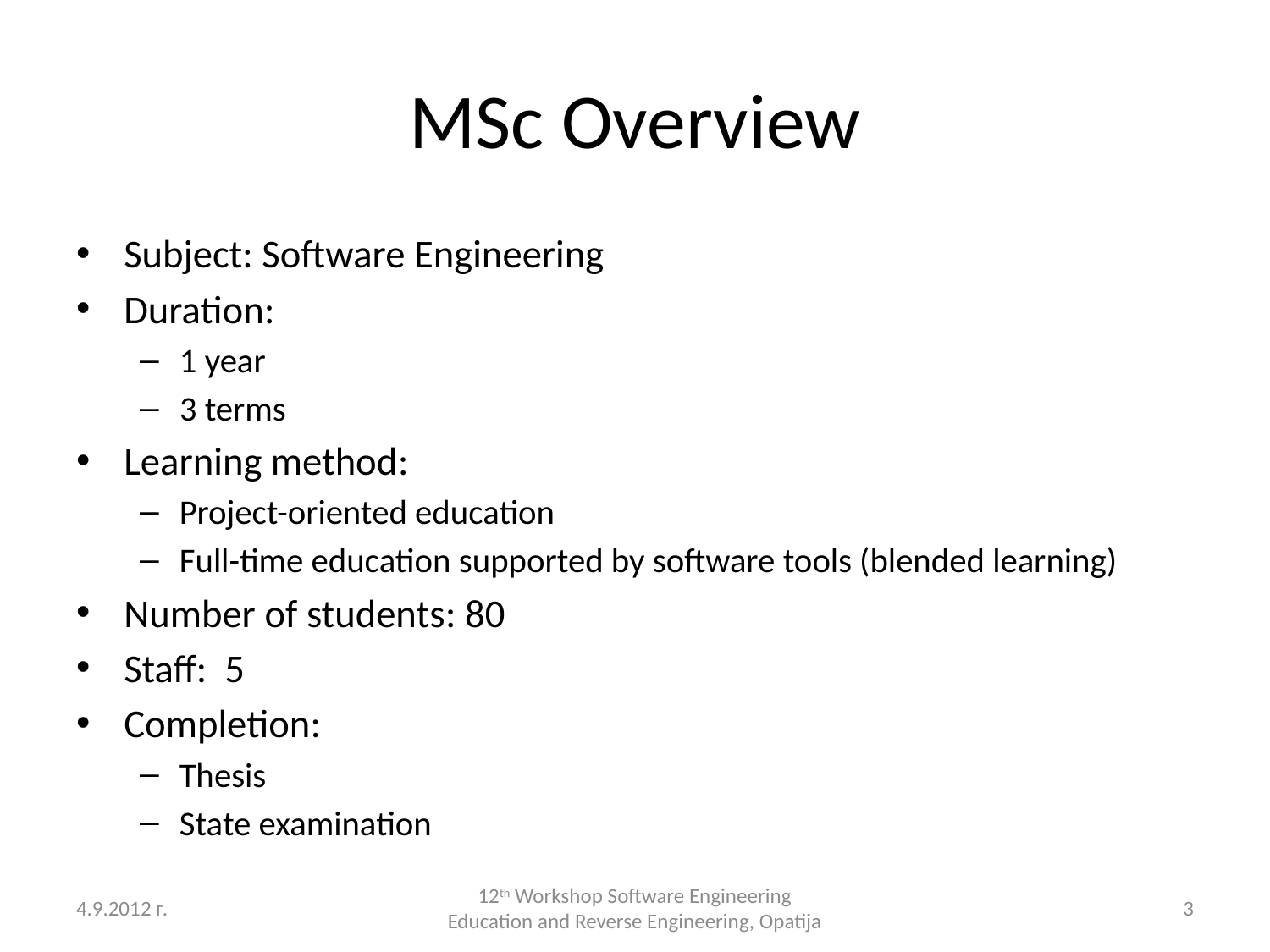

# MSc Overview
Subject: Software Engineering
Duration:
1 year
3 terms
Learning method:
Project-oriented education
Full-time education supported by software tools (blended learning)
Number of students: 80
Staff:  5
Completion:
Thesis
State examination

4.9.2012 г.
12th Workshop Software Engineering Education and Reverse Engineering, Opatija
3